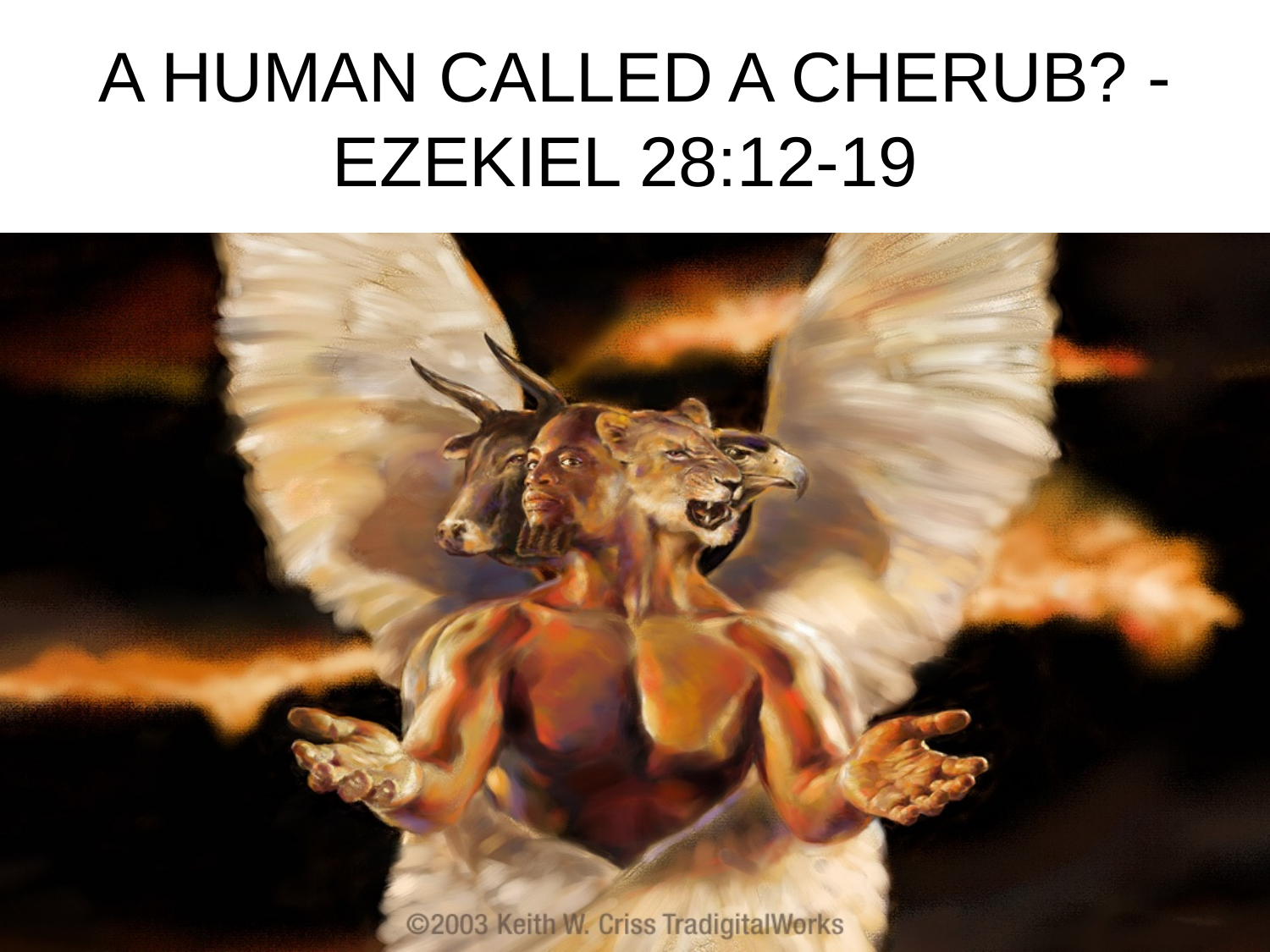

# A HUMAN CALLED A CHERUB? - EZEKIEL 28:12-19